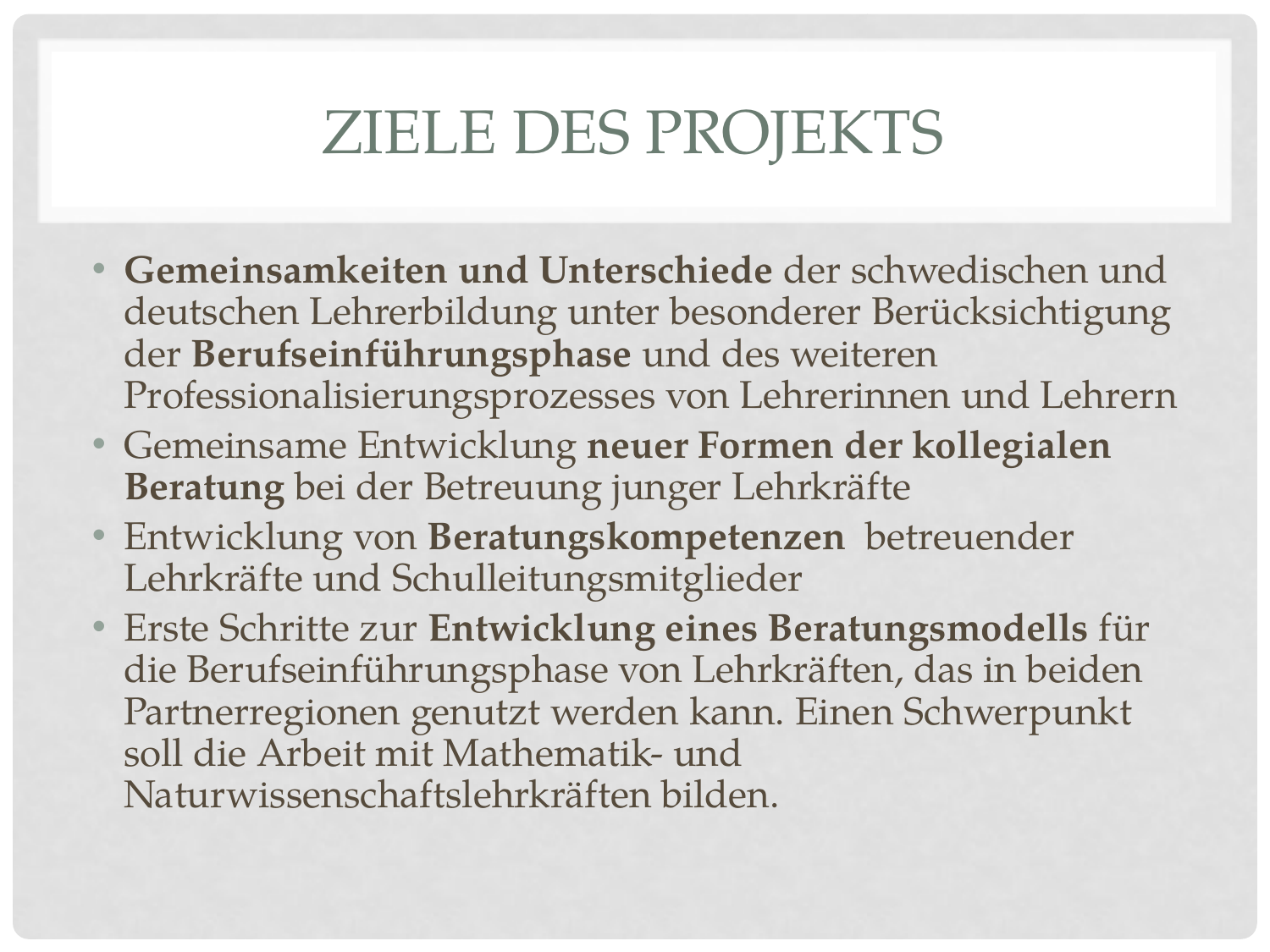

# Ziele des Projekts
Gemeinsamkeiten und Unterschiede der schwedischen und deutschen Lehrerbildung unter besonderer Berücksichtigung der Berufseinführungsphase und des weiteren Professionalisierungsprozesses von Lehrerinnen und Lehrern
Gemeinsame Entwicklung neuer Formen der kollegialen Beratung bei der Betreuung junger Lehrkräfte
Entwicklung von Beratungskompetenzen  betreuender Lehrkräfte und Schulleitungsmitglieder
Erste Schritte zur Entwicklung eines Beratungsmodells für die Berufseinführungsphase von Lehrkräften, das in beiden Partnerregionen genutzt werden kann. Einen Schwerpunkt soll die Arbeit mit Mathematik- und Naturwissenschaftslehrkräften bilden.